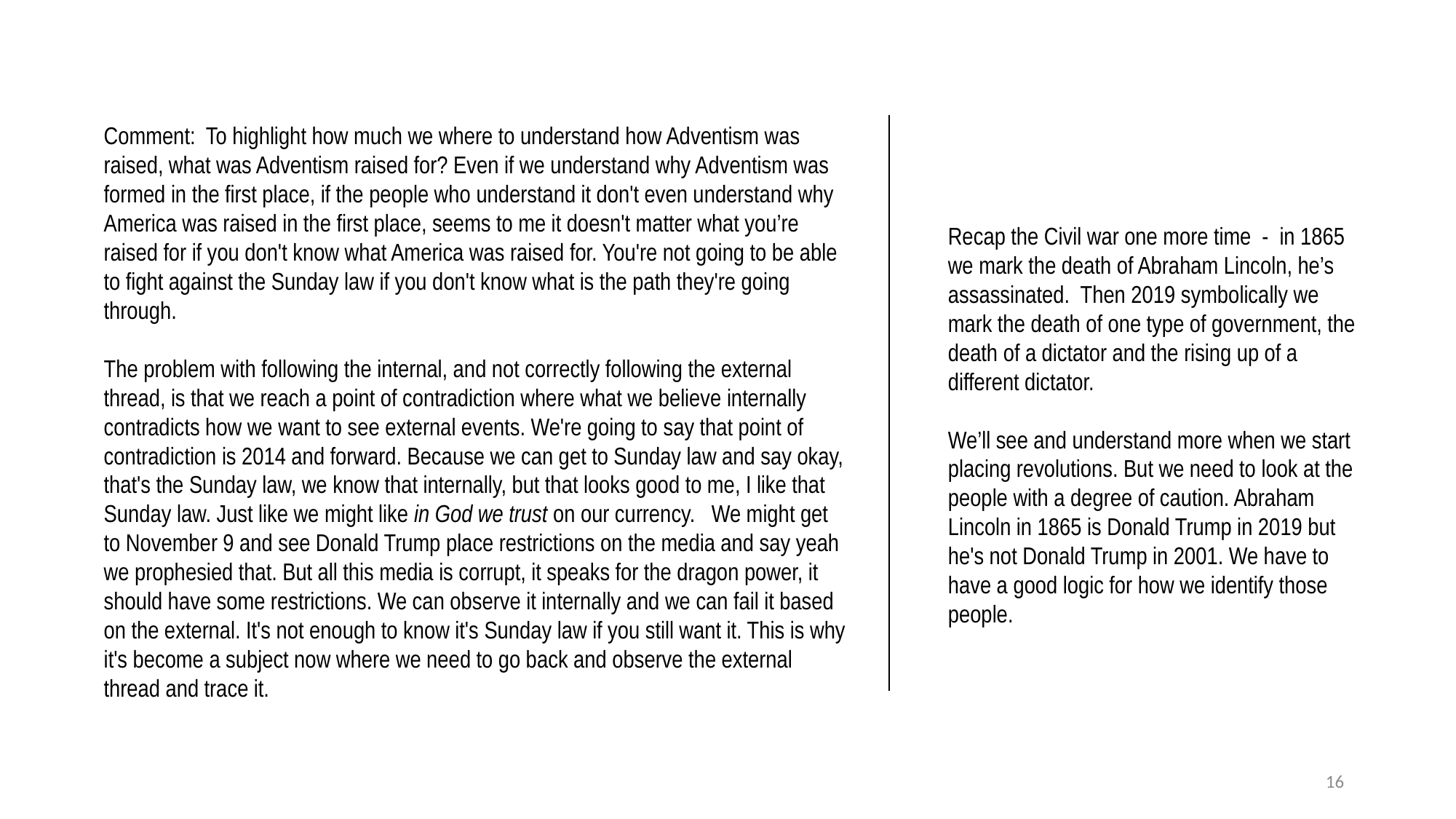

Comment:  To highlight how much we where to understand how Adventism was raised, what was Adventism raised for? Even if we understand why Adventism was formed in the first place, if the people who understand it don't even understand why America was raised in the first place, seems to me it doesn't matter what you’re raised for if you don't know what America was raised for. You're not going to be able to fight against the Sunday law if you don't know what is the path they're going through.
The problem with following the internal, and not correctly following the external thread, is that we reach a point of contradiction where what we believe internally contradicts how we want to see external events. We're going to say that point of contradiction is 2014 and forward. Because we can get to Sunday law and say okay, that's the Sunday law, we know that internally, but that looks good to me, I like that Sunday law. Just like we might like in God we trust on our currency.   We might get to November 9 and see Donald Trump place restrictions on the media and say yeah we prophesied that. But all this media is corrupt, it speaks for the dragon power, it should have some restrictions. We can observe it internally and we can fail it based on the external. It's not enough to know it's Sunday law if you still want it. This is why it's become a subject now where we need to go back and observe the external thread and trace it.

Recap the Civil war one more time  -  in 1865 we mark the death of Abraham Lincoln, he’s assassinated.  Then 2019 symbolically we mark the death of one type of government, the death of a dictator and the rising up of a different dictator.
We’ll see and understand more when we start placing revolutions. But we need to look at the people with a degree of caution. Abraham Lincoln in 1865 is Donald Trump in 2019 but he's not Donald Trump in 2001. We have to have a good logic for how we identify those people.

16